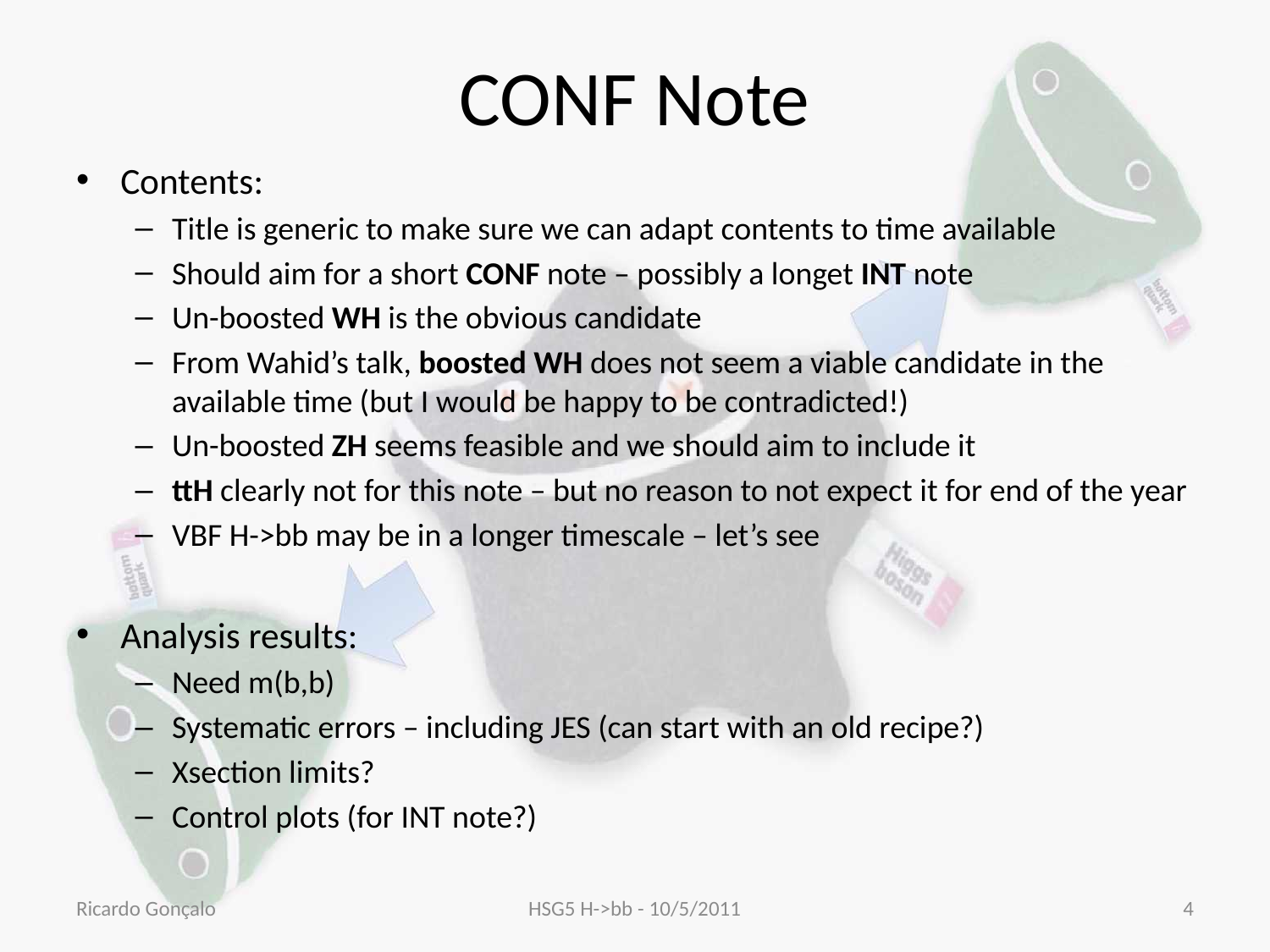

# CONF Note
Contents:
Title is generic to make sure we can adapt contents to time available
Should aim for a short CONF note – possibly a longet INT note
Un-boosted WH is the obvious candidate
From Wahid’s talk, boosted WH does not seem a viable candidate in the available time (but I would be happy to be contradicted!)
Un-boosted ZH seems feasible and we should aim to include it
ttH clearly not for this note – but no reason to not expect it for end of the year
VBF H->bb may be in a longer timescale – let’s see

Analysis results:
Need m(b,b)
Systematic errors – including JES (can start with an old recipe?)
Xsection limits?
Control plots (for INT note?)
Ricardo Gonçalo
HSG5 H->bb - 10/5/2011
4